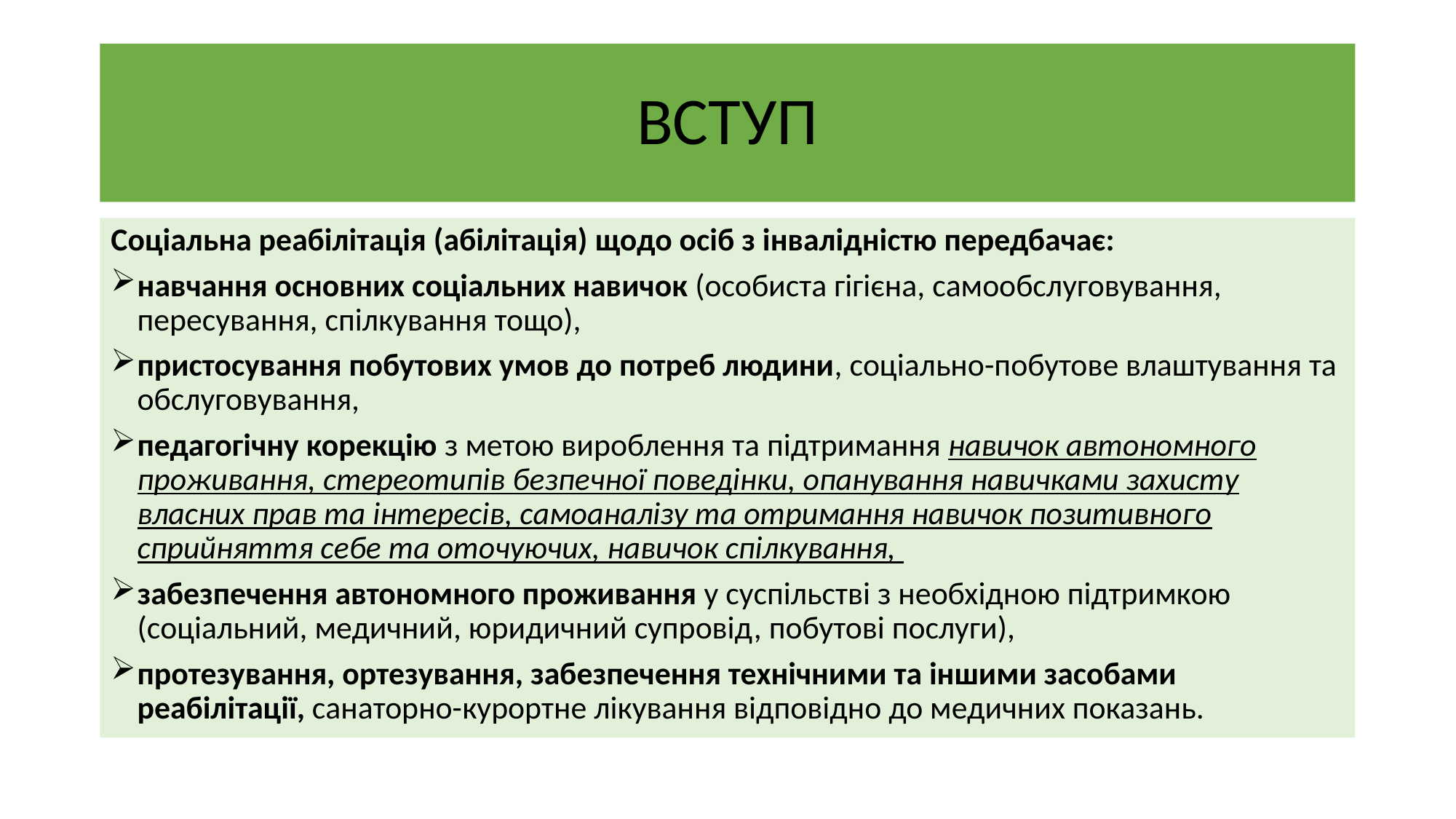

# ВСТУП
Соціальна реабілітація (абілітація) щодо осіб з інвалідністю передбачає:
навчання основних соціальних навичок (особиста гігієна, самообслуговування, пересування, спілкування тощо),
пристосування побутових умов до потреб людини, соціально-побутове влаштування та обслуговування,
педагогічну корекцію з метою вироблення та підтримання навичок автономного проживання, стереотипів безпечної поведінки, опанування навичками захисту власних прав та інтересів, самоаналізу та отримання навичок позитивного сприйняття себе та оточуючих, навичок спілкування,
забезпечення автономного проживання у суспільстві з необхідною підтримкою (соціальний, медичний, юридичний супровід, побутові послуги),
протезування, ортезування, забезпечення технічними та іншими засобами реабілітації, санаторно-курортне лікування відповідно до медичних показань.